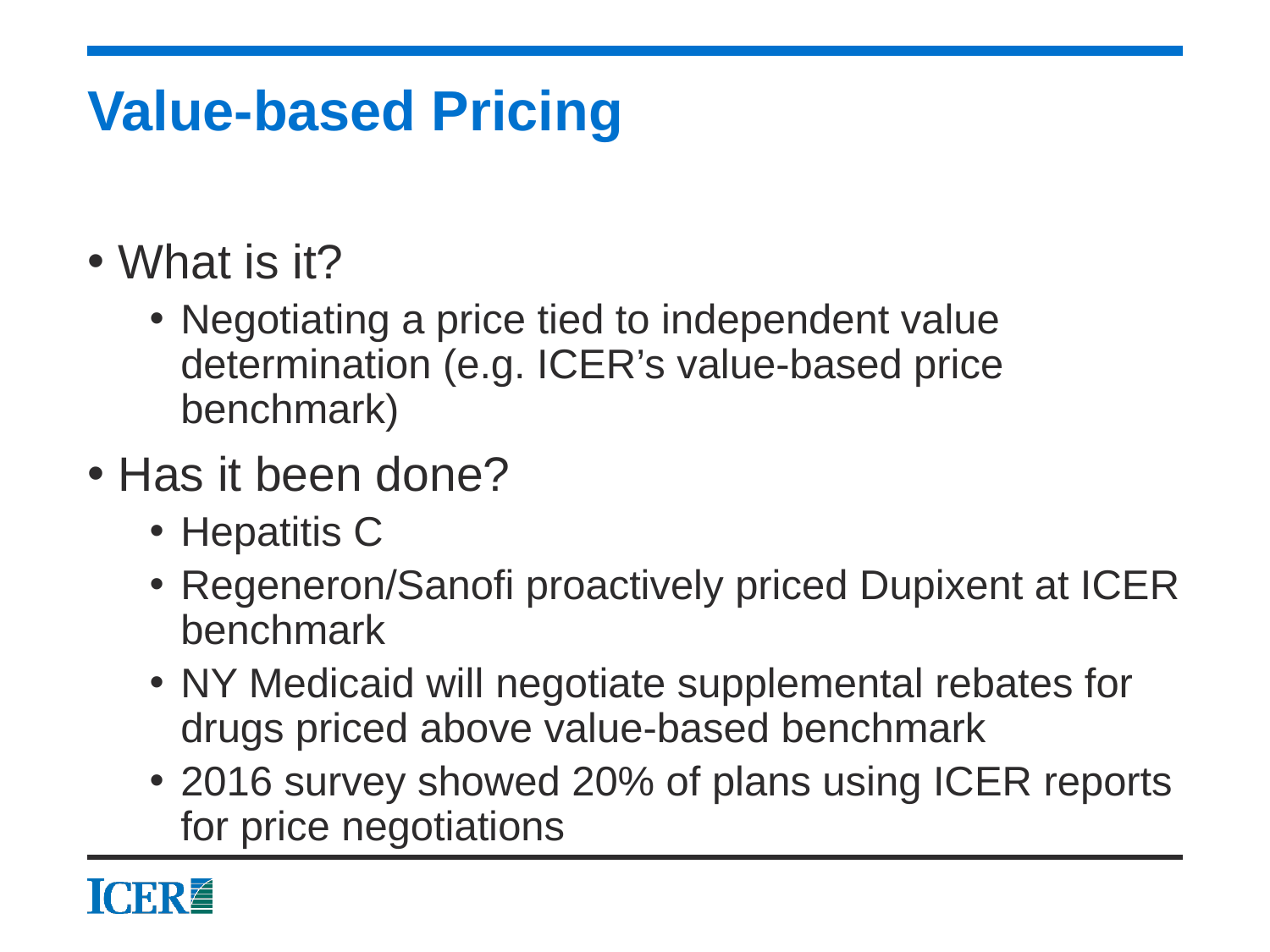

# Value-based Pricing
What is it?
Negotiating a price tied to independent value determination (e.g. ICER’s value-based price benchmark)
Has it been done?
Hepatitis C
Regeneron/Sanofi proactively priced Dupixent at ICER benchmark
NY Medicaid will negotiate supplemental rebates for drugs priced above value-based benchmark
2016 survey showed 20% of plans using ICER reports for price negotiations